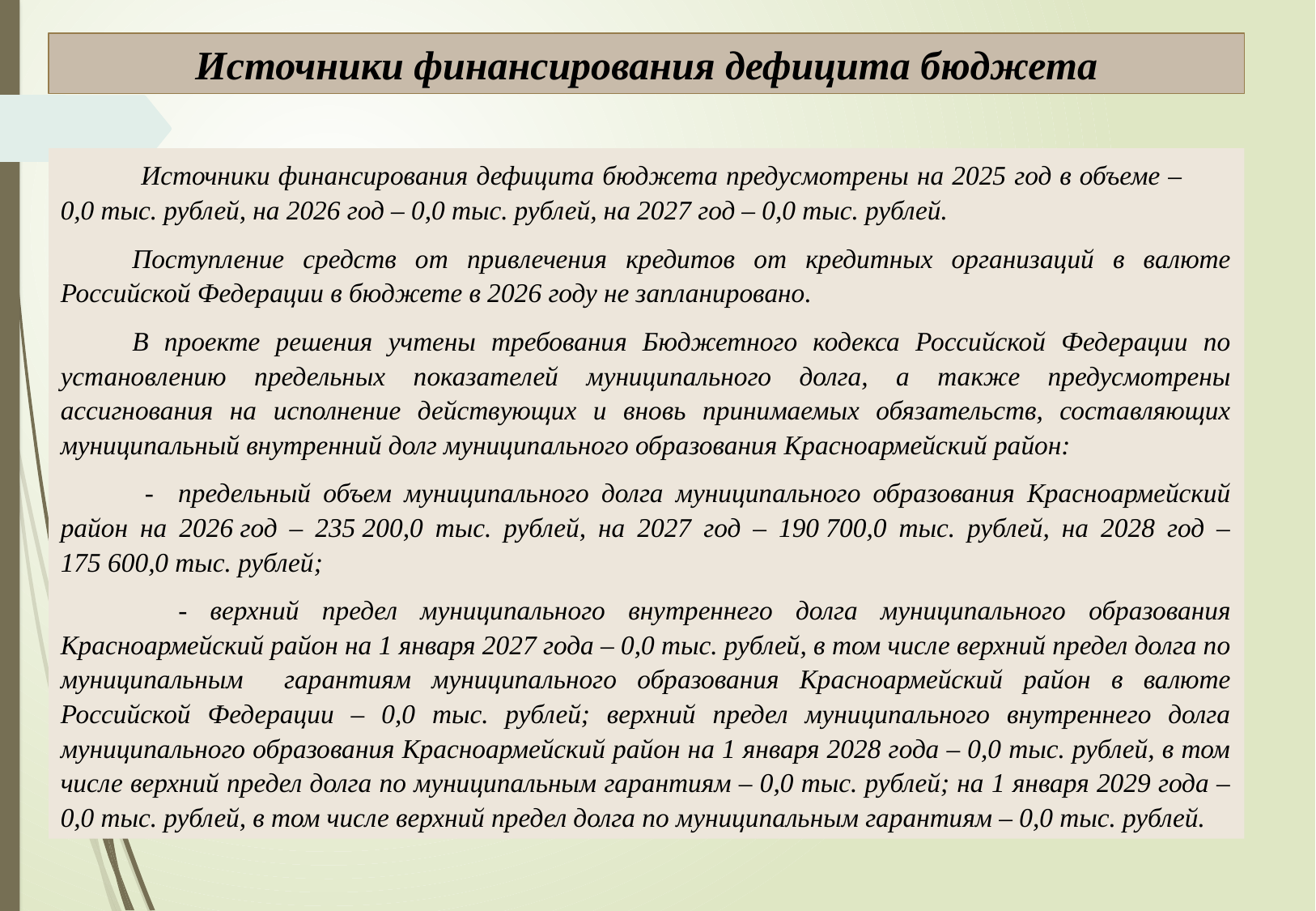

Источники финансирования дефицита бюджета
 Источники финансирования дефицита бюджета предусмотрены на 2025 год в объеме –       0,0 тыс. рублей, на 2026 год – 0,0 тыс. рублей, на 2027 год – 0,0 тыс. рублей.
Поступление средств от привлечения кредитов от кредитных организаций в валюте Российской Федерации в бюджете в 2026 году не запланировано.
В проекте решения учтены требования Бюджетного кодекса Российской Федерации по установлению предельных показателей муниципального долга, а также предусмотрены ассигнования на исполнение действующих и вновь принимаемых обязательств, составляющих муниципальный внутренний долг муниципального образования Красноармейский район:
 -  предельный объем муниципального долга муниципального образования Красноармейский район на 2026 год – 235 200,0 тыс. рублей, на 2027 год – 190 700,0 тыс. рублей, на 2028 год – 175 600,0 тыс. рублей;
  - верхний предел муниципального внутреннего долга муниципального образования Красноармейский район на 1 января 2027 года – 0,0 тыс. рублей, в том числе верхний предел долга по муниципальным  гарантиям муниципального образования Красноармейский район в валюте Российской Федерации – 0,0 тыс. рублей; верхний предел муниципального внутреннего долга муниципального образования Красноармейский район на 1 января 2028 года – 0,0 тыс. рублей, в том числе верхний предел долга по муниципальным гарантиям – 0,0 тыс. рублей; на 1 января 2029 года – 0,0 тыс. рублей, в том числе верхний предел долга по муниципальным гарантиям – 0,0 тыс. рублей.